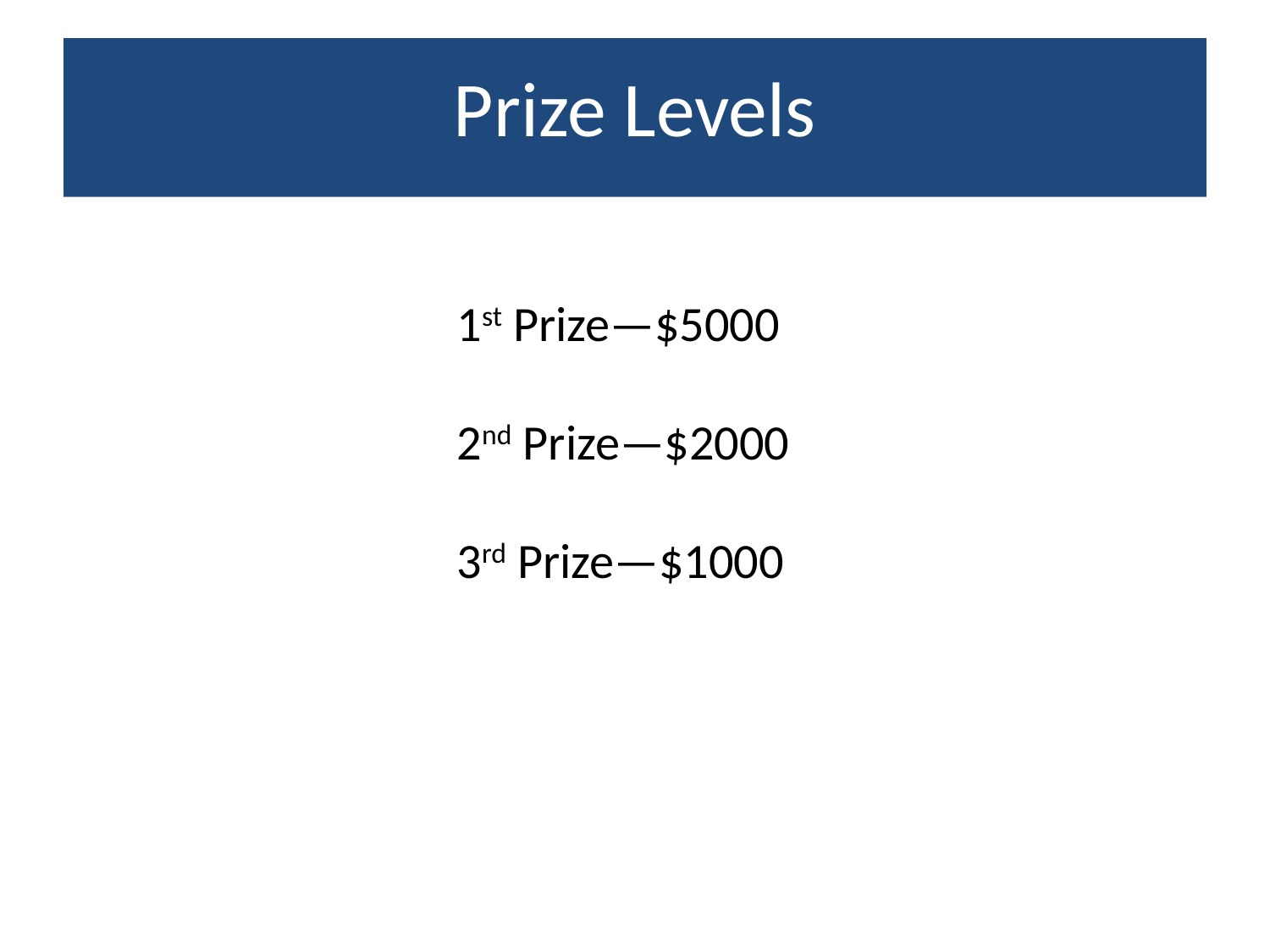

# Prize Levels
1st Prize—$5000

2nd Prize—$2000

3rd Prize—$1000